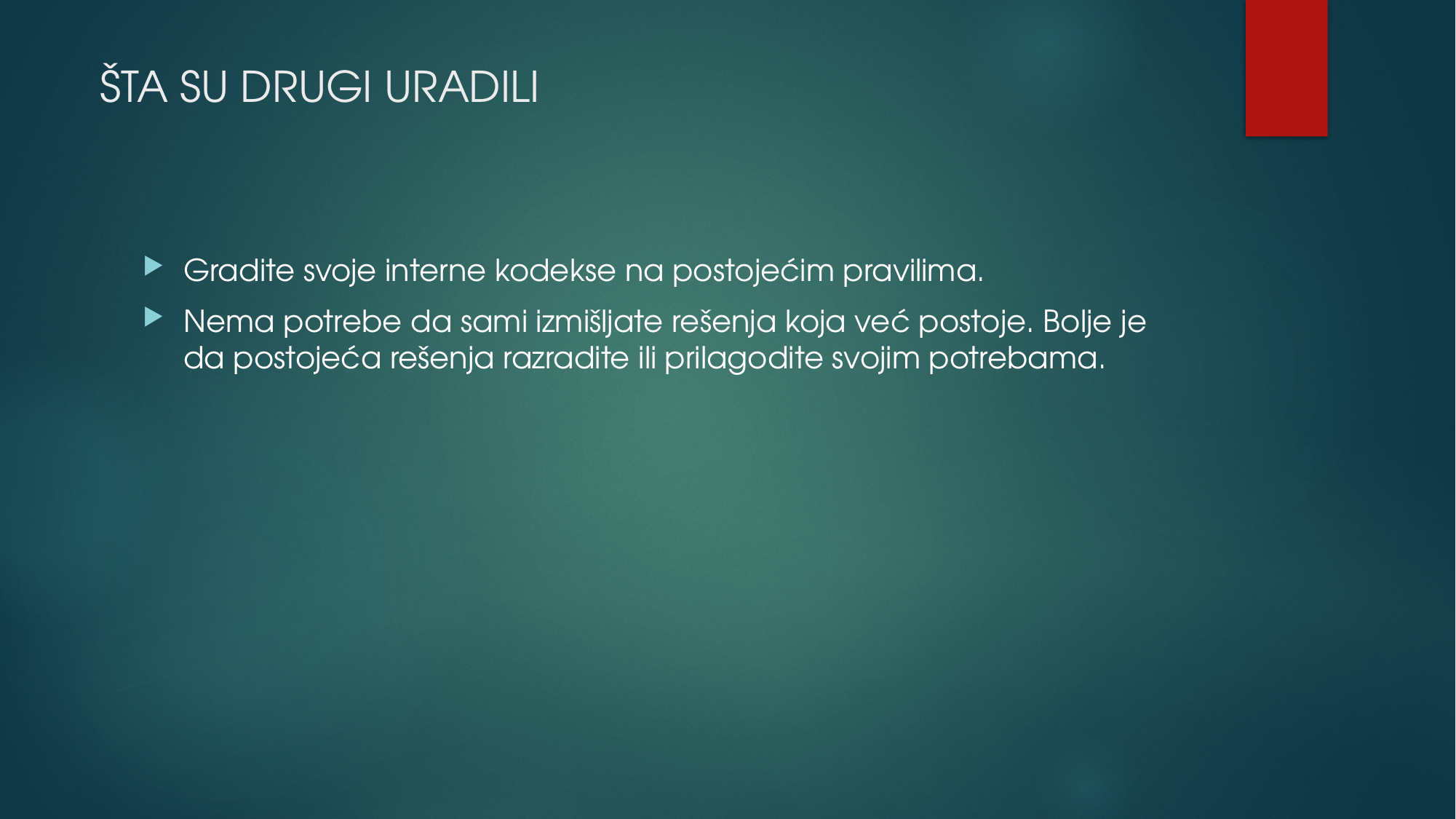

# ŠTA SU DRUGI URADILI
Gradite svoje interne kodekse na postojećim pravilima.
Nema potrebe da sami izmišljate rešenja koja već postoje. Bolje je da postojeća rešenja razradite ili prilagodite svojim potrebama.